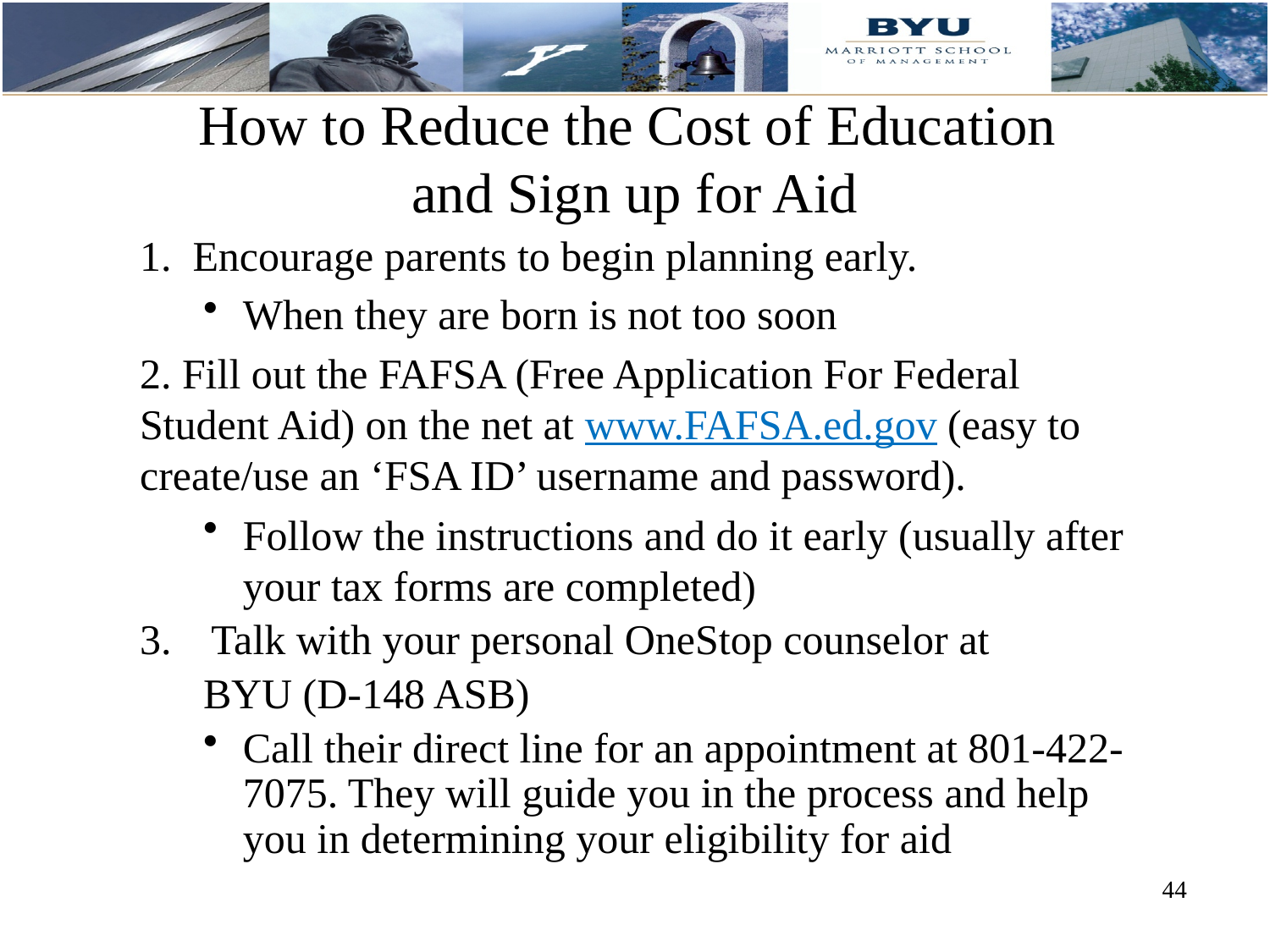

# How to Reduce the Cost of Education and Sign up for Aid
1.  Encourage parents to begin planning early.
When they are born is not too soon
2. Fill out the FAFSA (Free Application For Federal Student Aid) on the net at www.FAFSA.ed.gov (easy to create/use an ‘FSA ID’ username and password).
Follow the instructions and do it early (usually after your tax forms are completed)
Talk with your personal OneStop counselor at
      BYU (D-148 ASB)
Call their direct line for an appointment at 801-422-7075. They will guide you in the process and help you in determining your eligibility for aid